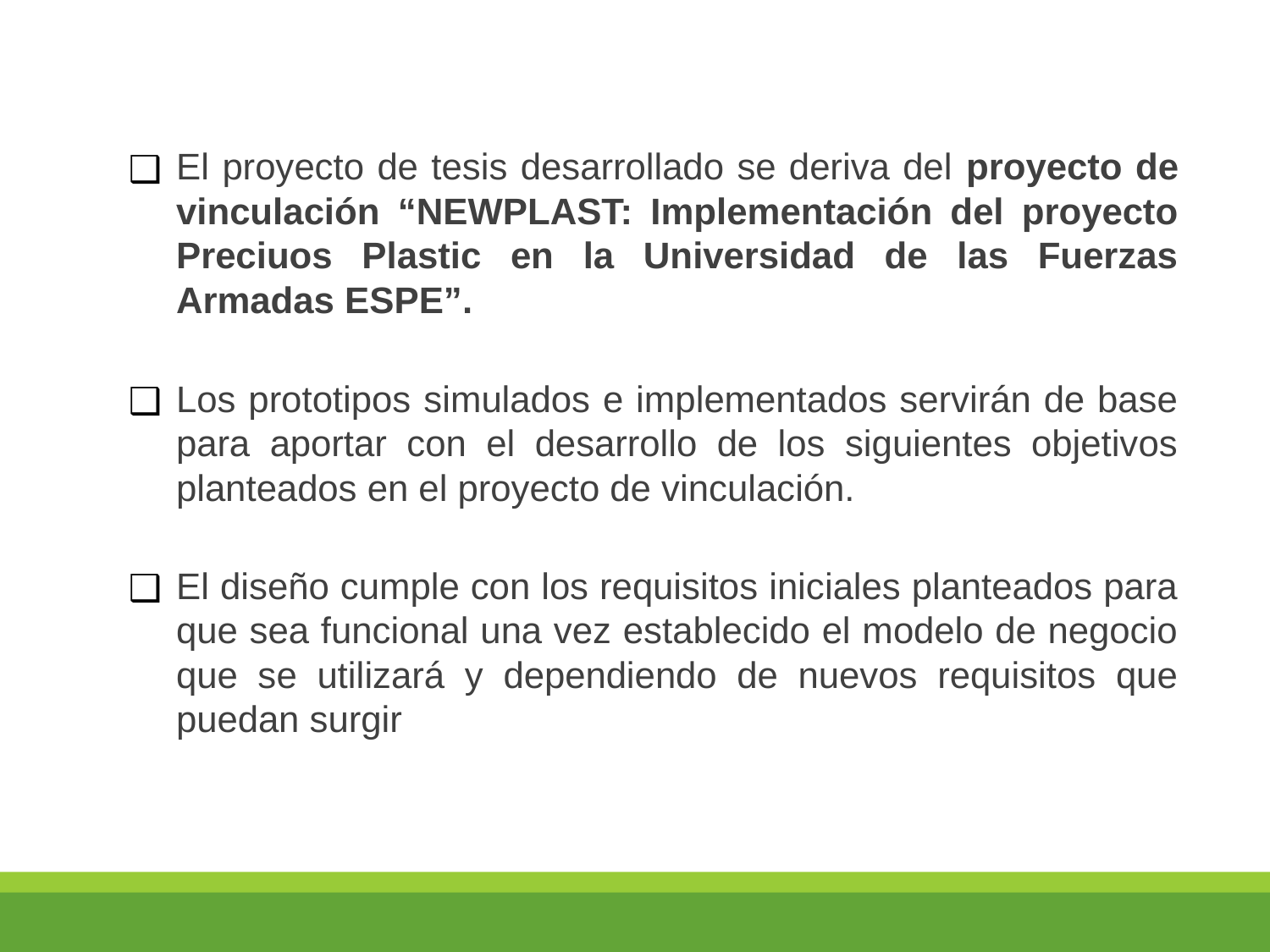

El proyecto de tesis desarrollado se deriva del proyecto de vinculación “NEWPLAST: Implementación del proyecto Preciuos Plastic en la Universidad de las Fuerzas Armadas ESPE”.
Los prototipos simulados e implementados servirán de base para aportar con el desarrollo de los siguientes objetivos planteados en el proyecto de vinculación.
El diseño cumple con los requisitos iniciales planteados para que sea funcional una vez establecido el modelo de negocio que se utilizará y dependiendo de nuevos requisitos que puedan surgir
52